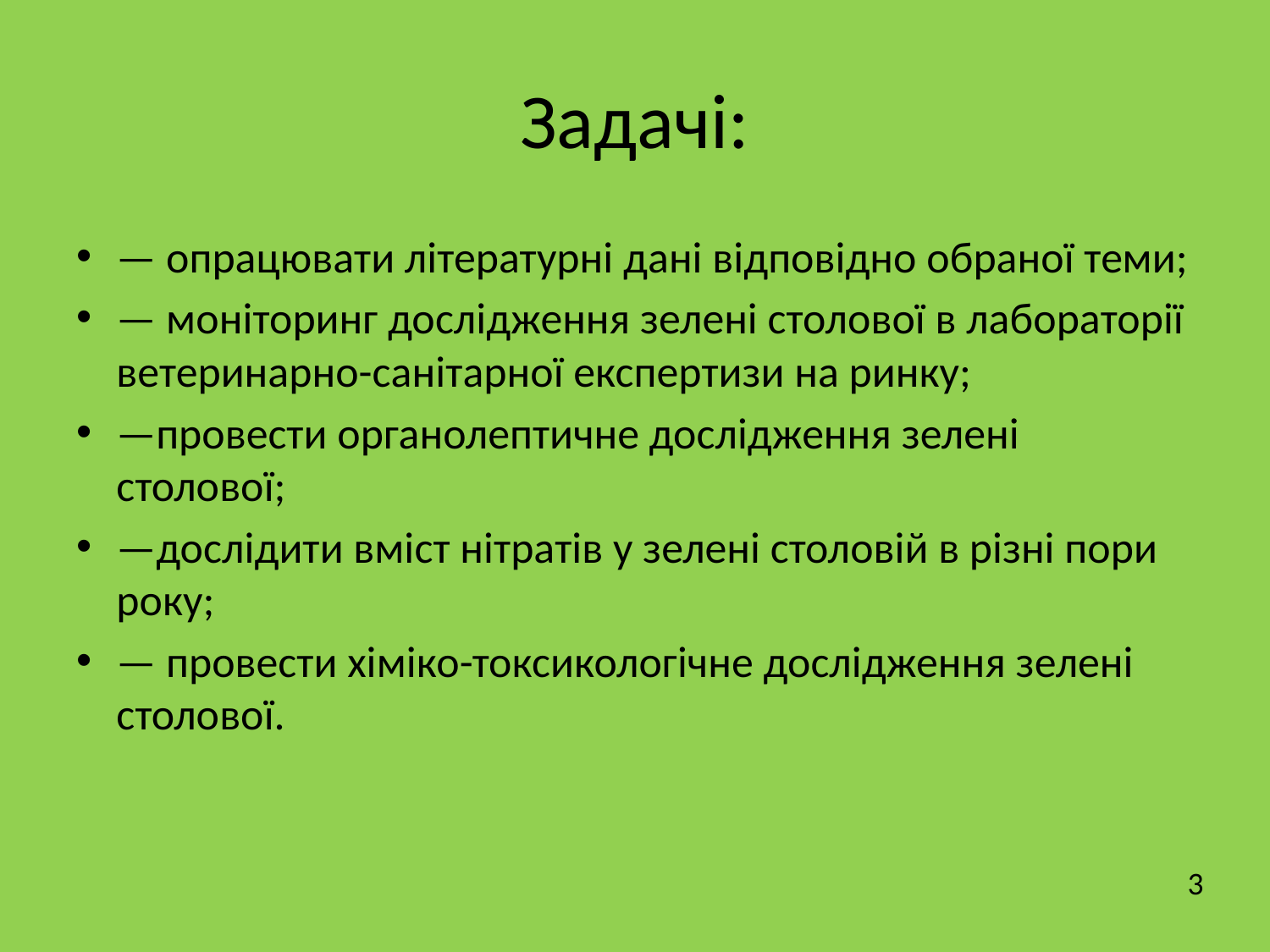

# Задачі:
— опрацювати літературні дані відповідно обраної теми;
— моніторинг дослідження зелені столової в лабораторії ветеринарно-санітарної експертизи на ринку;
—провести органолептичне дослідження зелені столової;
—дослідити вміст нітратів у зелені столовій в різні пори року;
— провести хіміко-токсикологічне дослідження зелені столової.

3